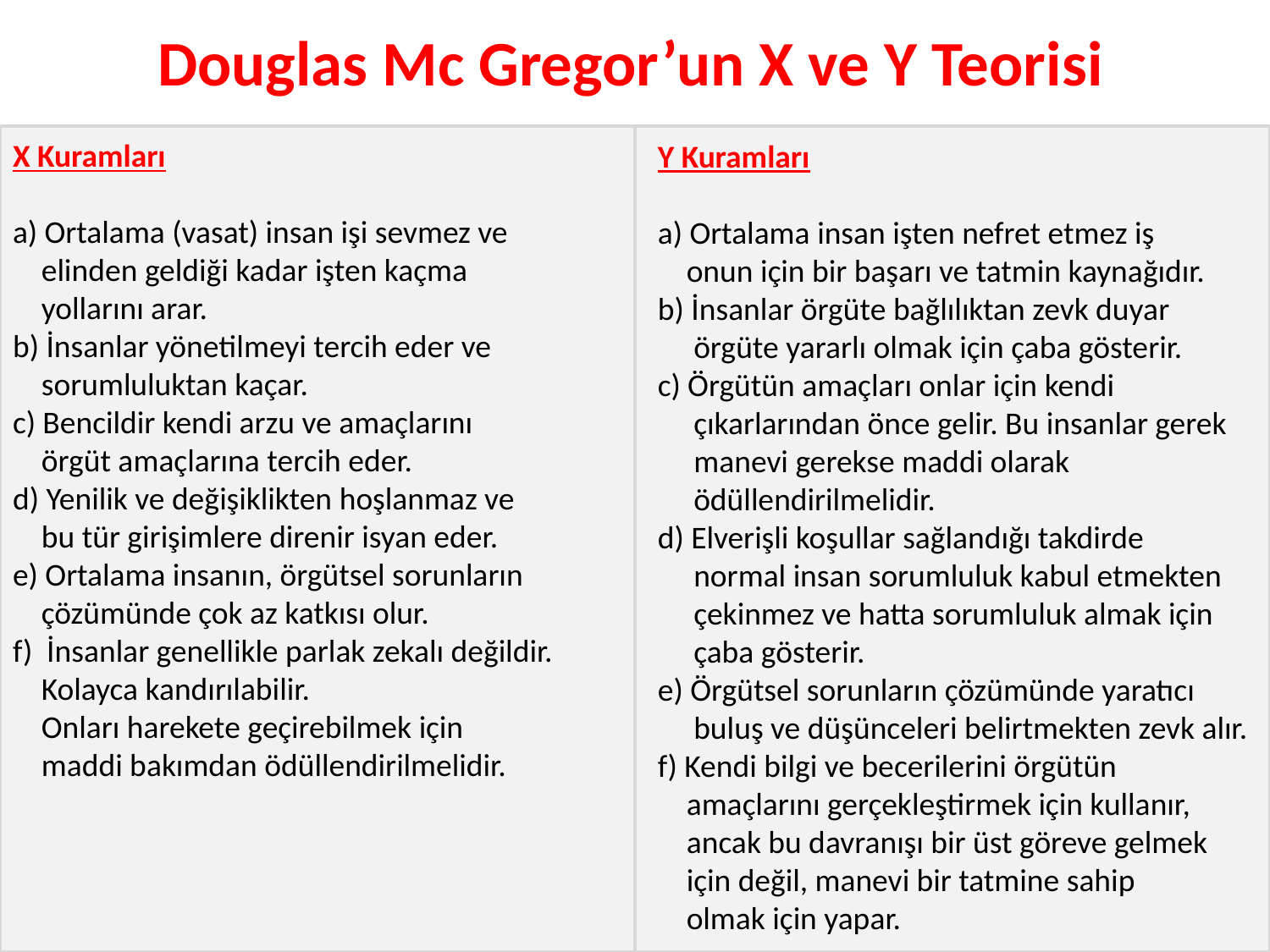

Douglas Mc Gregor’un X ve Y Teorisi

X Kuramları

a) Ortalama (vasat) insan işi sevmez ve
    elinden geldiği kadar işten kaçma
    yollarını arar.
b) İnsanlar yönetilmeyi tercih eder ve
    sorumluluktan kaçar.
c) Bencildir kendi arzu ve amaçlarını
    örgüt amaçlarına tercih eder.
d) Yenilik ve değişiklikten hoşlanmaz ve
    bu tür girişimlere direnir isyan eder.
e) Ortalama insanın, örgütsel sorunların
    çözümünde çok az katkısı olur.
f)  İnsanlar genellikle parlak zekalı değildir.
    Kolayca kandırılabilir.
    Onları harekete geçirebilmek için
    maddi bakımdan ödüllendirilmelidir.

Y Kuramları

a) Ortalama insan işten nefret etmez iş
    onun için bir başarı ve tatmin kaynağıdır.
b) İnsanlar örgüte bağlılıktan zevk duyar
     örgüte yararlı olmak için çaba gösterir.
c) Örgütün amaçları onlar için kendi
     çıkarlarından önce gelir. Bu insanlar gerek
     manevi gerekse maddi olarak
     ödüllendirilmelidir.
d) Elverişli koşullar sağlandığı takdirde
     normal insan sorumluluk kabul etmekten
     çekinmez ve hatta sorumluluk almak için
     çaba gösterir.
e) Örgütsel sorunların çözümünde yaratıcı
     buluş ve düşünceleri belirtmekten zevk alır.
f) Kendi bilgi ve becerilerini örgütün
    amaçlarını gerçekleştirmek için kullanır,
    ancak bu davranışı bir üst göreve gelmek
    için değil, manevi bir tatmine sahip
    olmak için yapar.